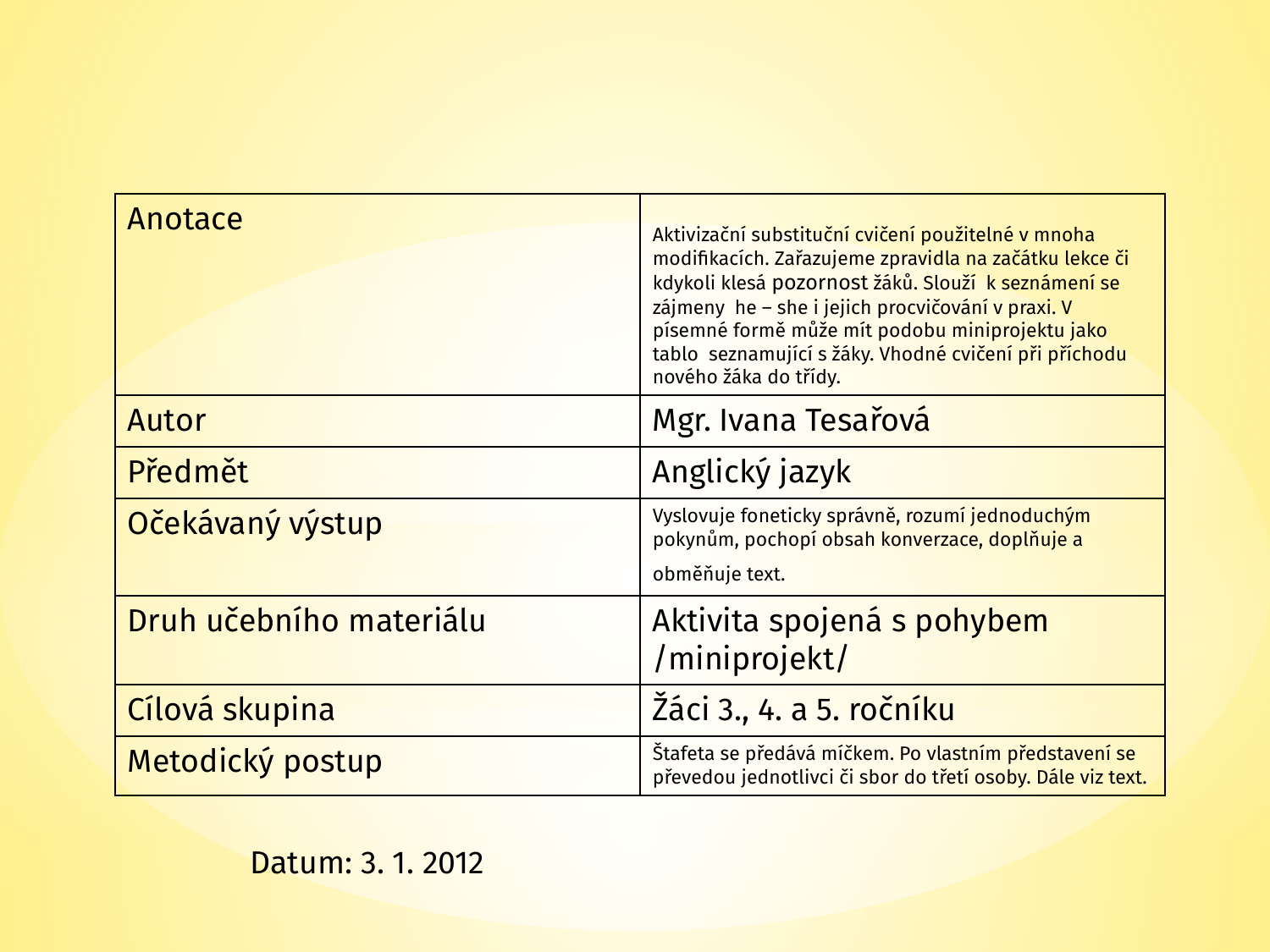

| Anotace | Aktivizační substituční cvičení použitelné v mnoha modifikacích. Zařazujeme zpravidla na začátku lekce či kdykoli klesá pozornost žáků. Slouží k seznámení se zájmeny he – she i jejich procvičování v praxi. V písemné formě může mít podobu miniprojektu jako tablo seznamující s žáky. Vhodné cvičení při příchodu nového žáka do třídy. |
| --- | --- |
| Autor | Mgr. Ivana Tesařová |
| Předmět | Anglický jazyk |
| Očekávaný výstup | Vyslovuje foneticky správně, rozumí jednoduchým pokynům, pochopí obsah konverzace, doplňuje a obměňuje text. |
| Druh učebního materiálu | Aktivita spojená s pohybem /miniprojekt/ |
| Cílová skupina | Žáci 3., 4. a 5. ročníku |
| Metodický postup | Štafeta se předává míčkem. Po vlastním představení se převedou jednotlivci či sbor do třetí osoby. Dále viz text. |
Datum: 3. 1. 2012